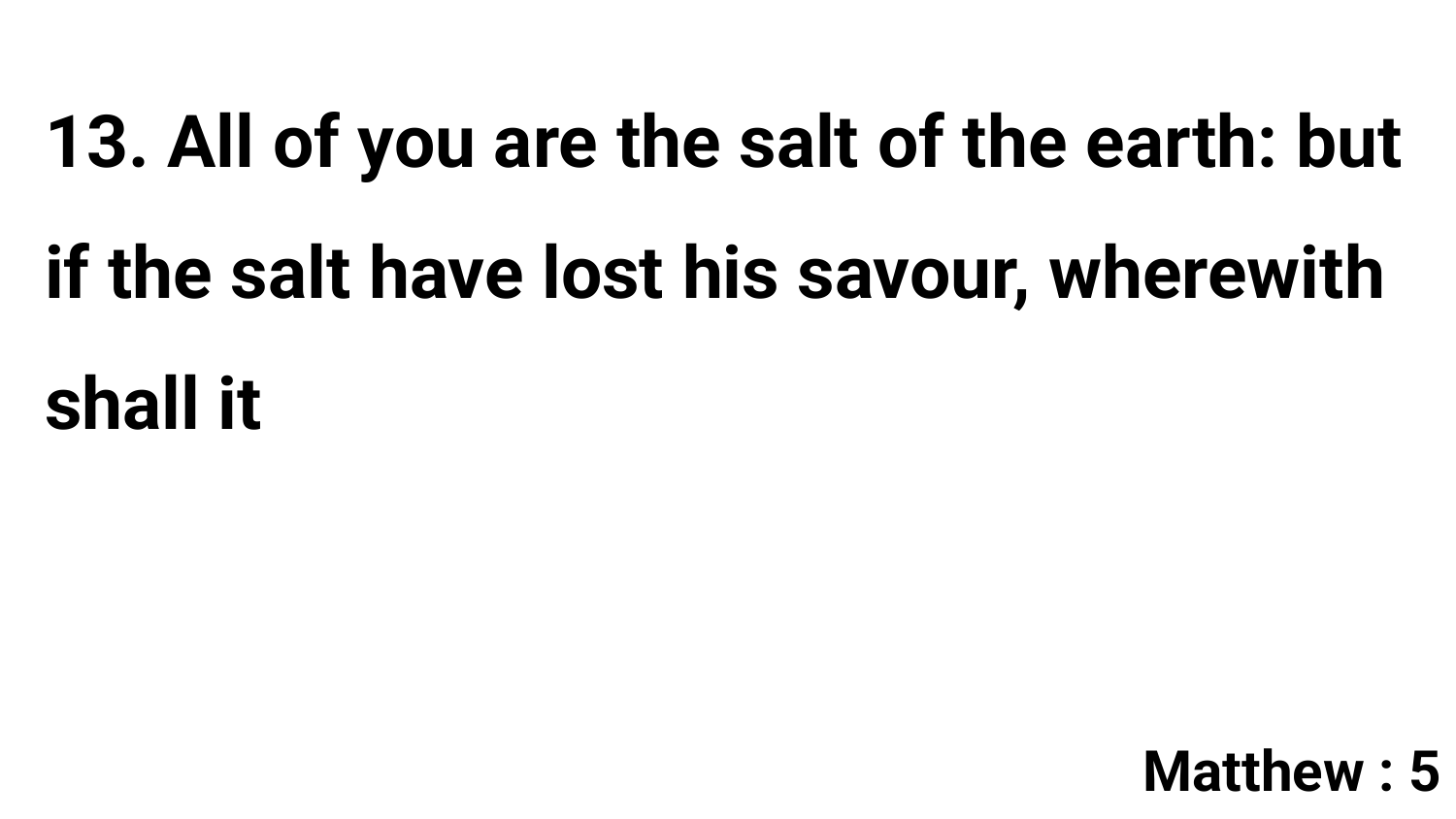

13. All of you are the salt of the earth: but if the salt have lost his savour, wherewith shall it
Matthew : 5